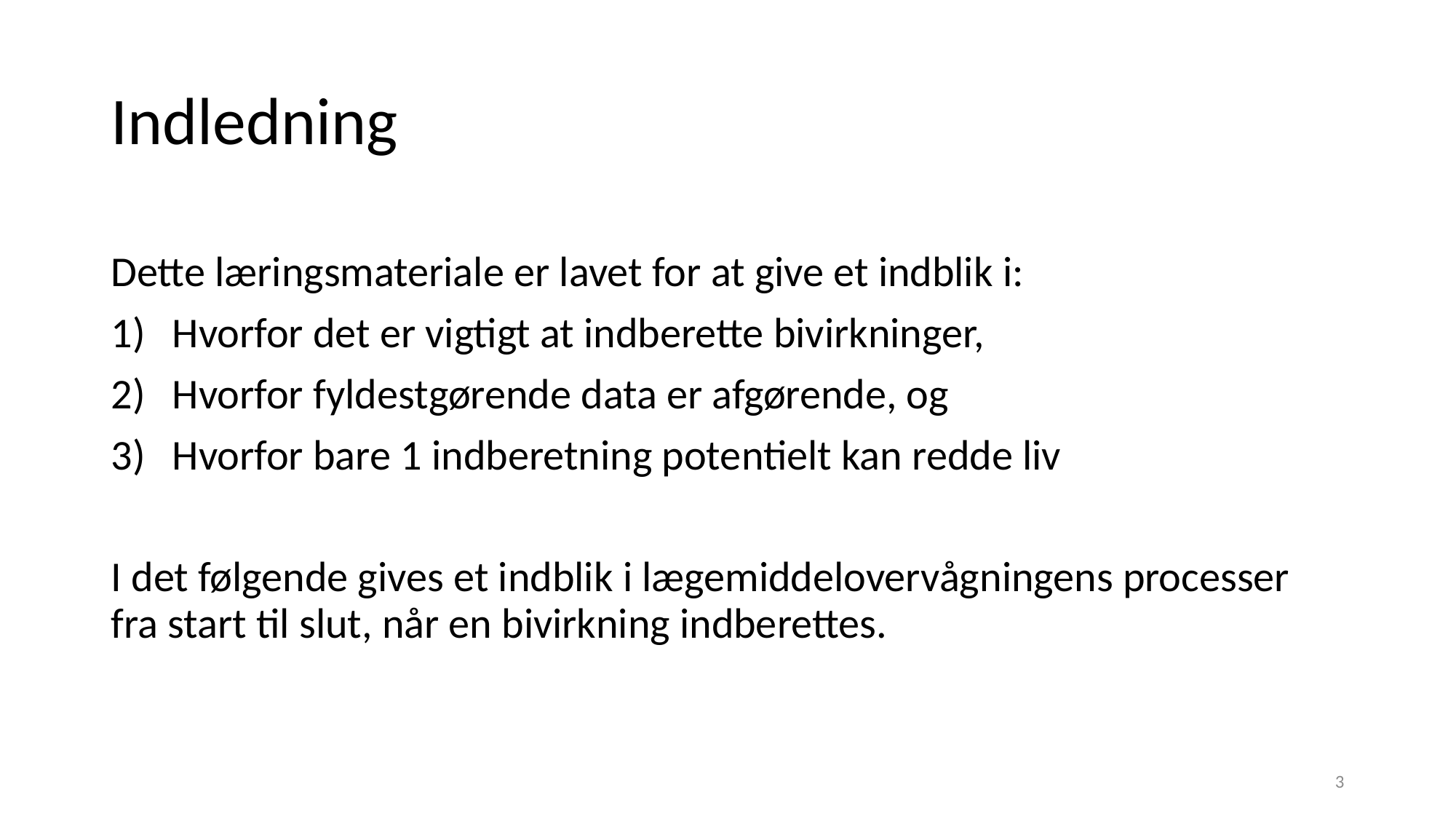

# Indledning

Dette læringsmateriale er lavet for at give et indblik i:
Hvorfor det er vigtigt at indberette bivirkninger,
Hvorfor fyldestgørende data er afgørende, og
Hvorfor bare 1 indberetning potentielt kan redde liv

I det følgende gives et indblik i lægemiddelovervågningens processer fra start til slut, når en bivirkning indberettes.
3